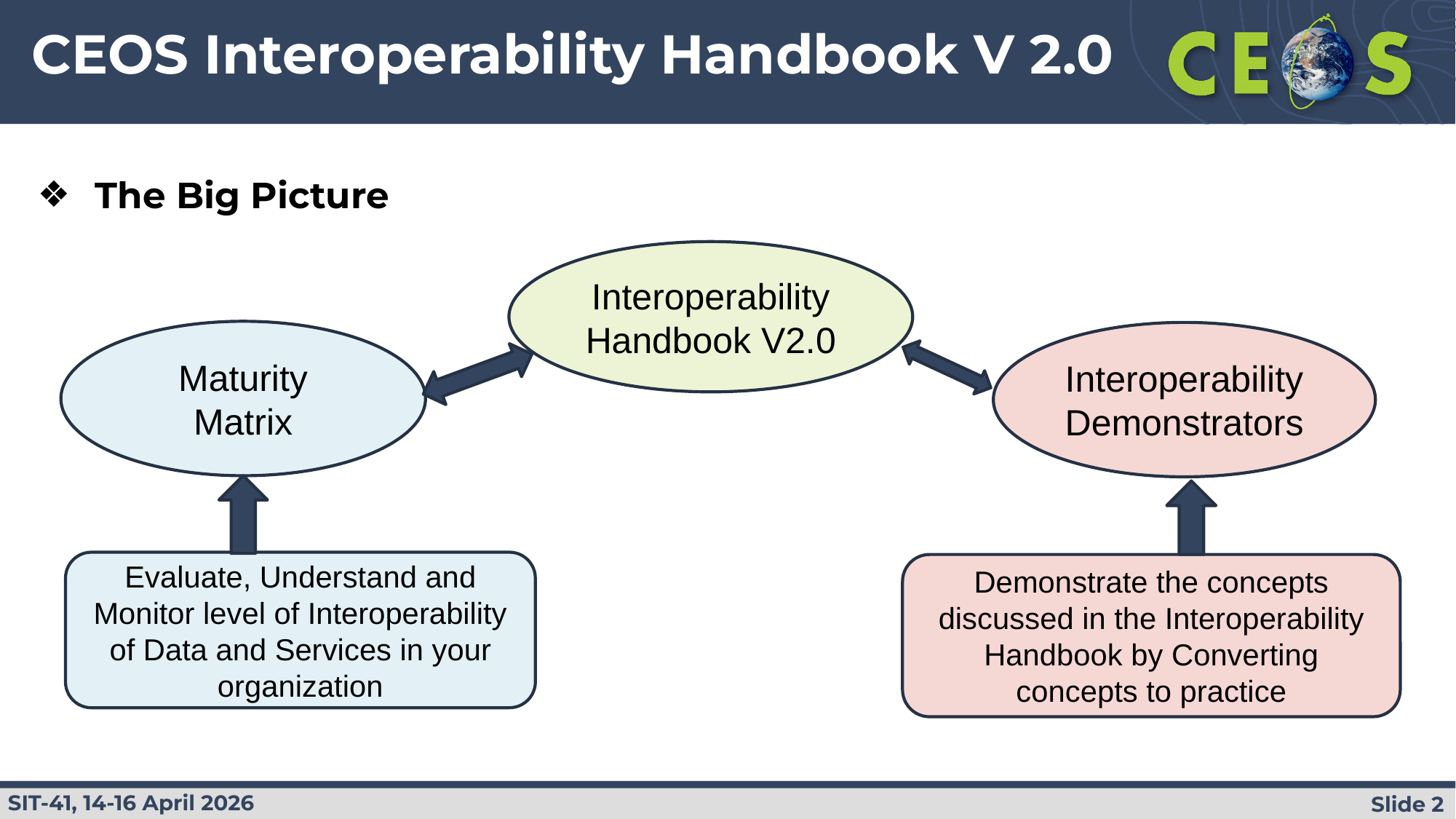

# CEOS Interoperability Handbook V 2.0
The Big Picture
Interoperability Handbook V2.0
Maturity Matrix
Interoperability Demonstrators

Evaluate, Understand and Monitor level of Interoperability of Data and Services in your organization
Demonstrate the concepts discussed in the Interoperability Handbook by Converting concepts to practice